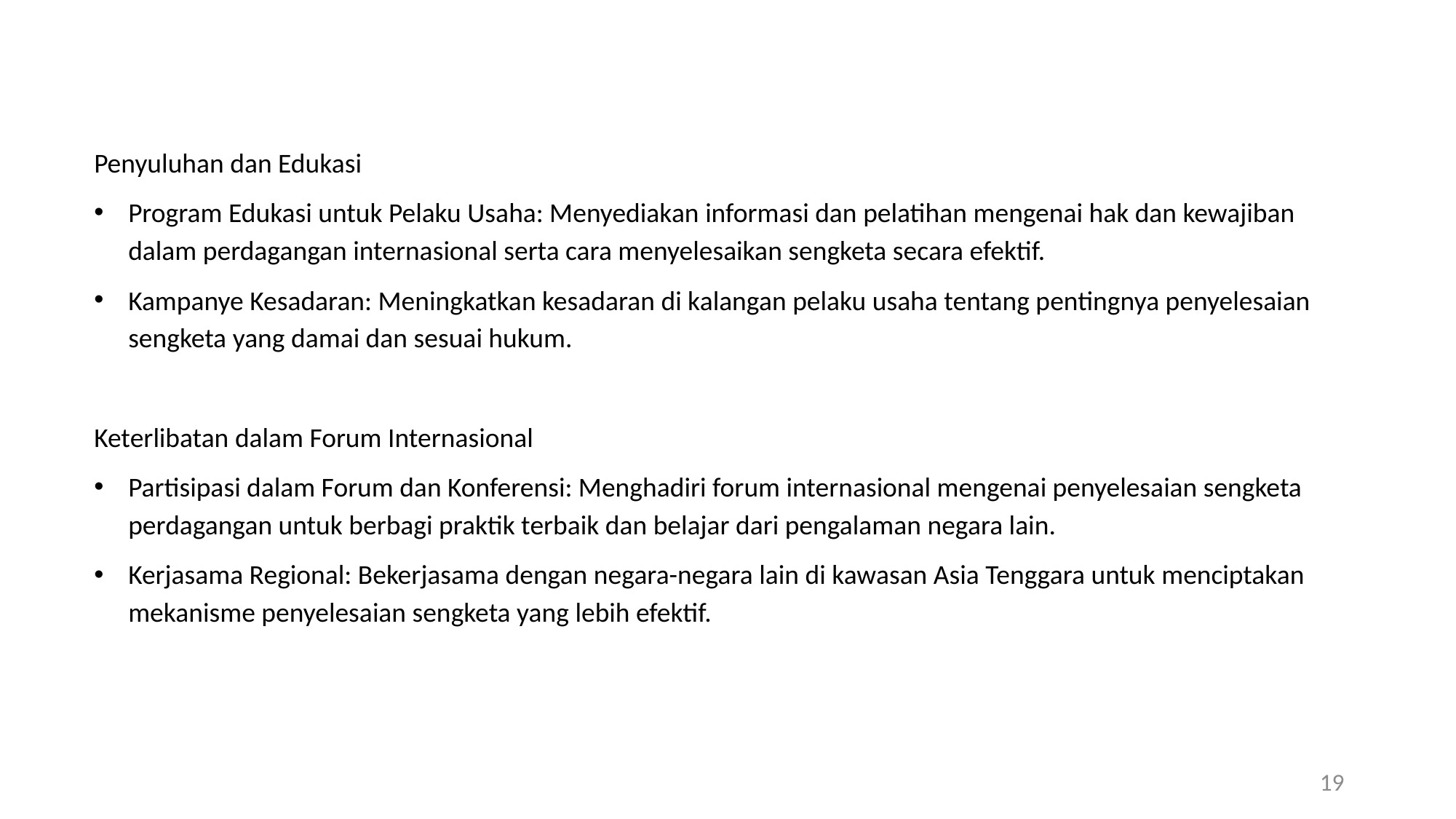

Penyuluhan dan Edukasi
Program Edukasi untuk Pelaku Usaha: Menyediakan informasi dan pelatihan mengenai hak dan kewajiban dalam perdagangan internasional serta cara menyelesaikan sengketa secara efektif.
Kampanye Kesadaran: Meningkatkan kesadaran di kalangan pelaku usaha tentang pentingnya penyelesaian sengketa yang damai dan sesuai hukum.

Keterlibatan dalam Forum Internasional
Partisipasi dalam Forum dan Konferensi: Menghadiri forum internasional mengenai penyelesaian sengketa perdagangan untuk berbagi praktik terbaik dan belajar dari pengalaman negara lain.
Kerjasama Regional: Bekerjasama dengan negara-negara lain di kawasan Asia Tenggara untuk menciptakan mekanisme penyelesaian sengketa yang lebih efektif.

19